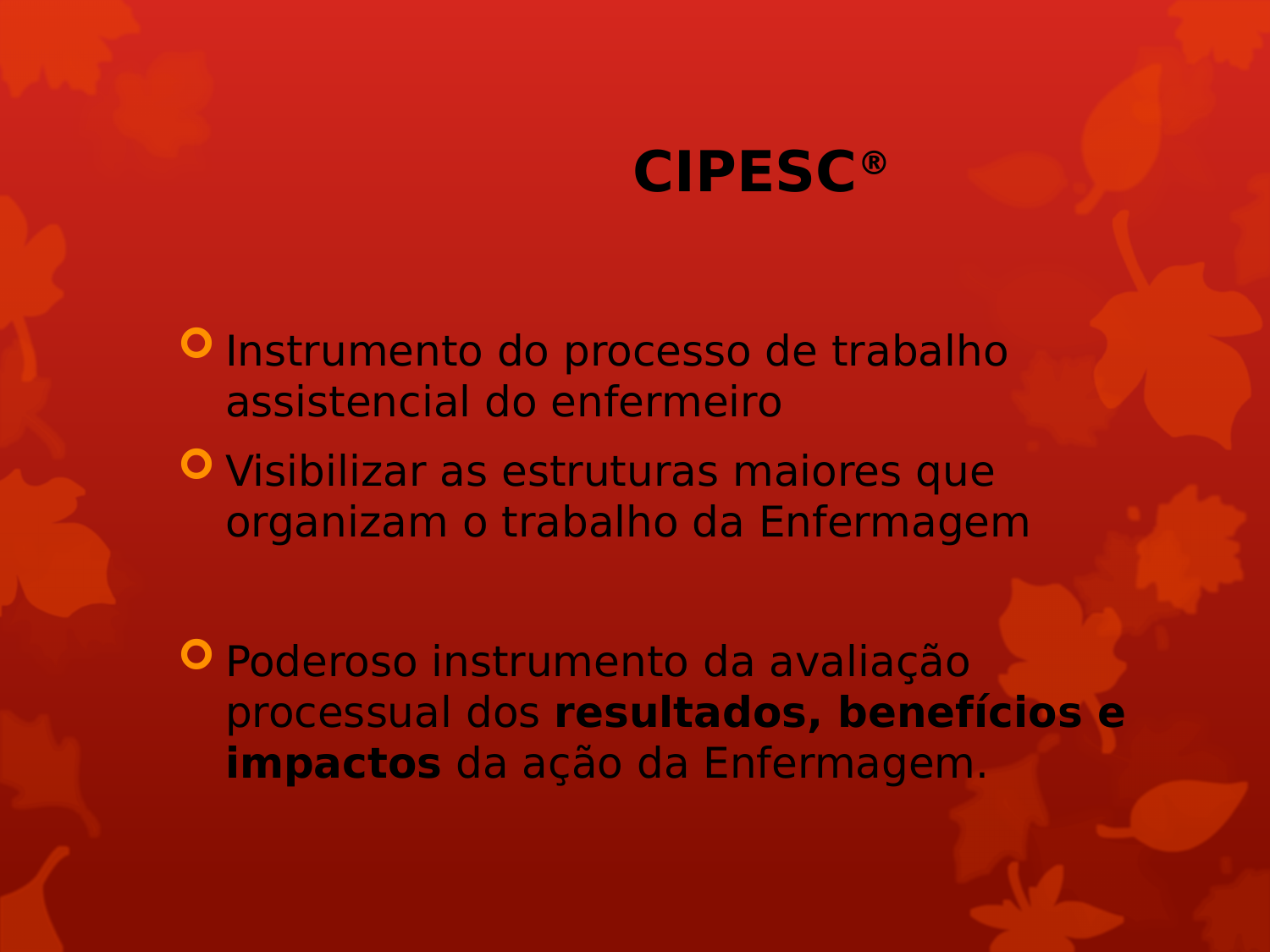

# CIPESC®
Instrumento do processo de trabalho assistencial do enfermeiro
Visibilizar as estruturas maiores que organizam o trabalho da Enfermagem

Poderoso instrumento da avaliação processual dos resultados, benefícios e impactos da ação da Enfermagem.